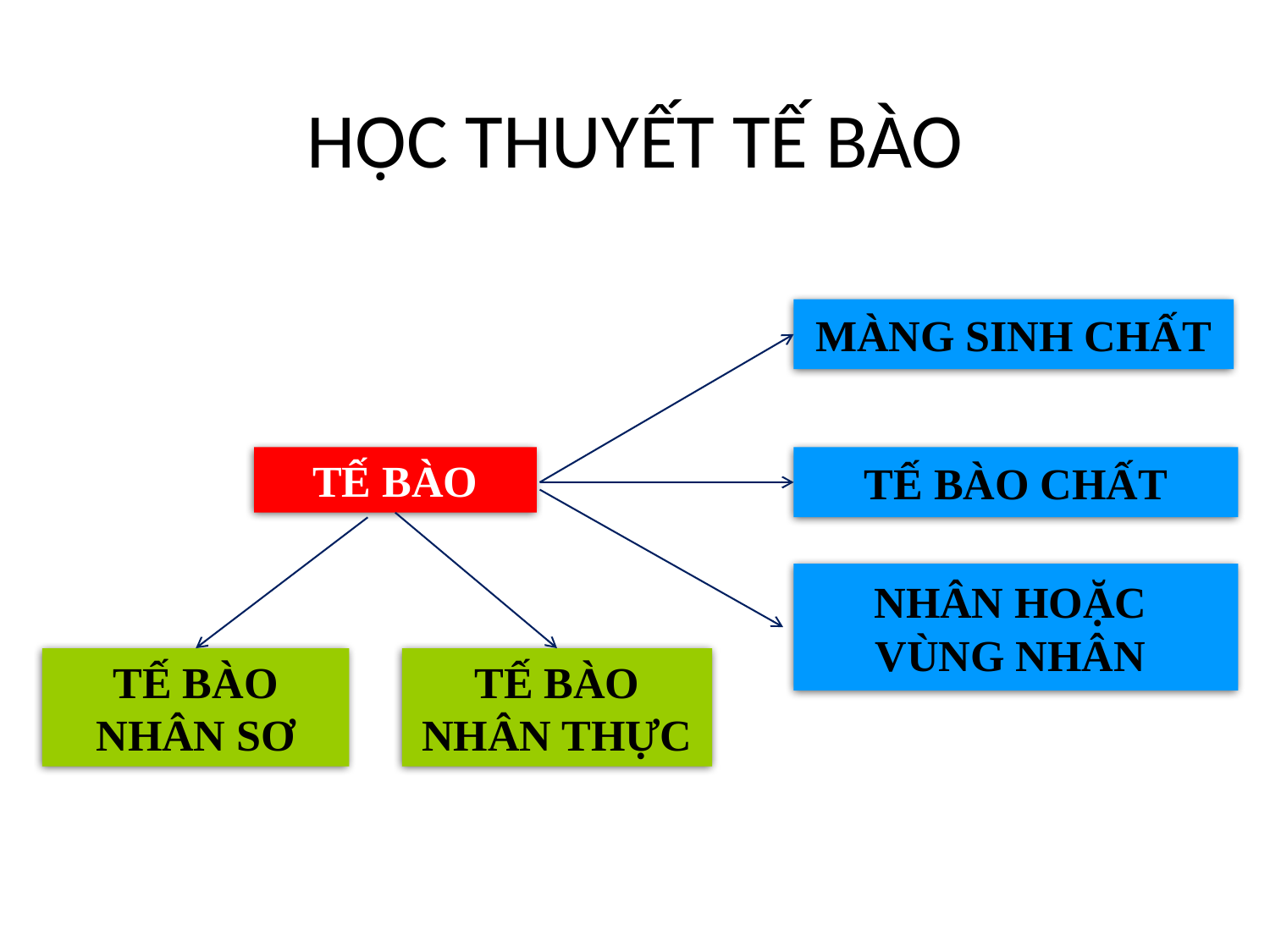

# HỌC THUYẾT TẾ BÀO
MÀNG SINH CHẤT
TẾ BÀO CHẤT
NHÂN HOẶC
VÙNG NHÂN
TẾ BÀO
TẾ BÀO NHÂN SƠ
TẾ BÀO NHÂN THỰC